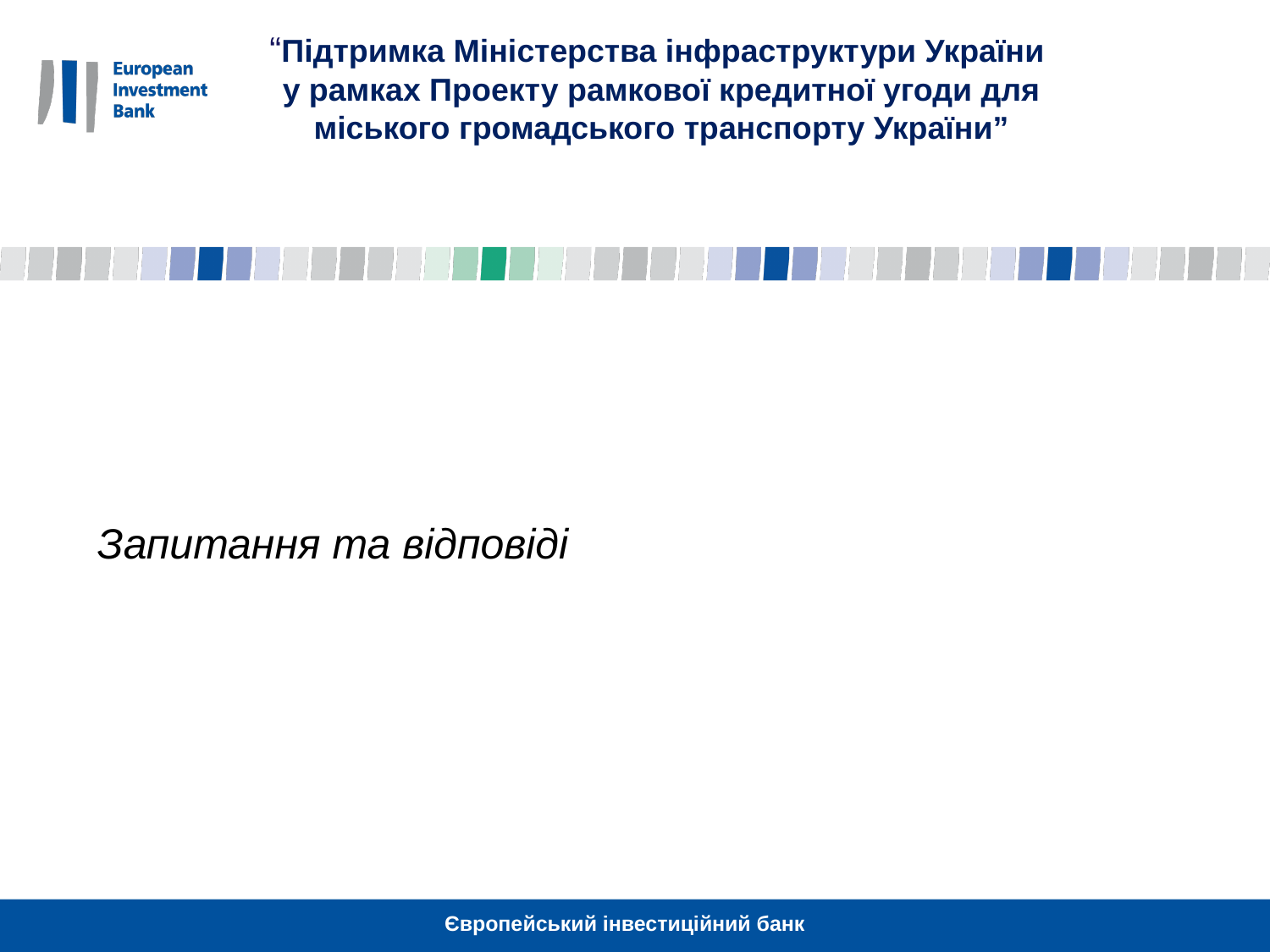

“Підтримка Міністерства інфраструктури України
у рамках Проекту рамкової кредитної угоди для міського громадського транспорту України”
Запитання та відповіді

Європейський інвестиційний банк